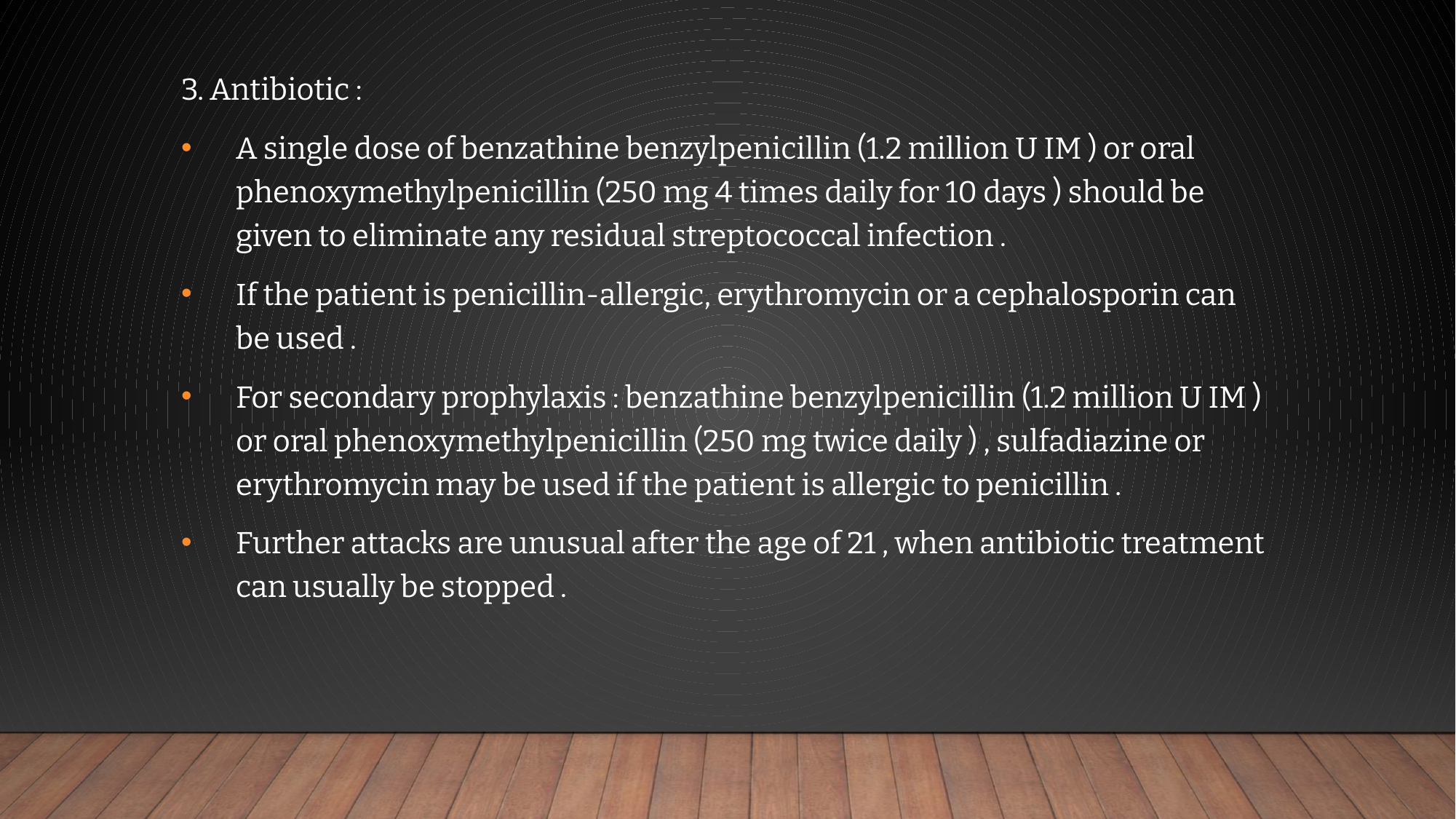

3. Antibiotic :
A single dose of benzathine benzylpenicillin (1.2 million U IM ) or oral phenoxymethylpenicillin (250 mg 4 times daily for 10 days ) should be given to eliminate any residual streptococcal infection .
If the patient is penicillin-allergic, erythromycin or a cephalosporin can be used .
For secondary prophylaxis : benzathine benzylpenicillin (1.2 million U IM ) or oral phenoxymethylpenicillin (250 mg twice daily ) , sulfadiazine or erythromycin may be used if the patient is allergic to penicillin .
Further attacks are unusual after the age of 21 , when antibiotic treatment can usually be stopped .